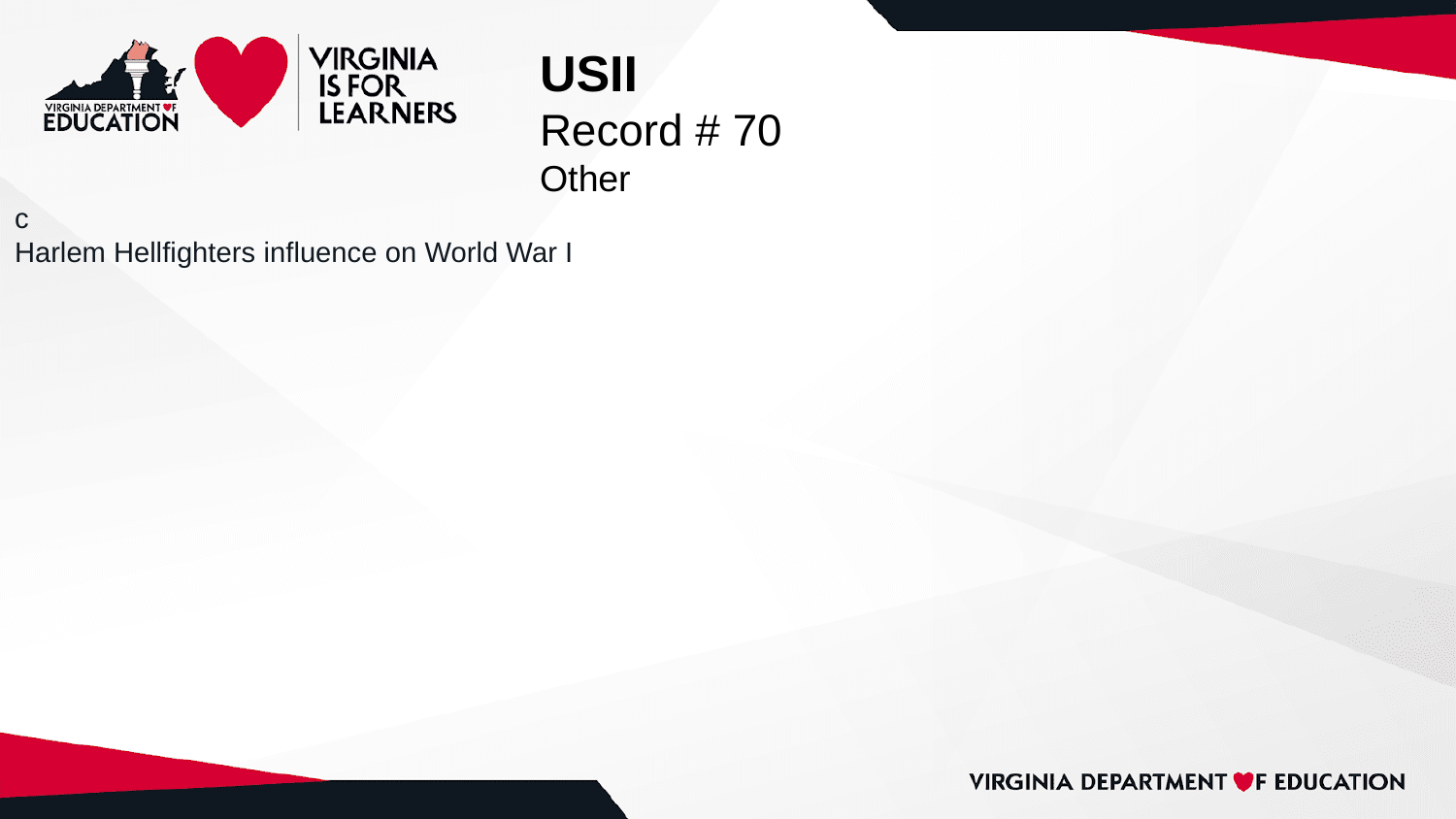

# USII
Record # 70
Other
c
Harlem Hellfighters influence on World War I